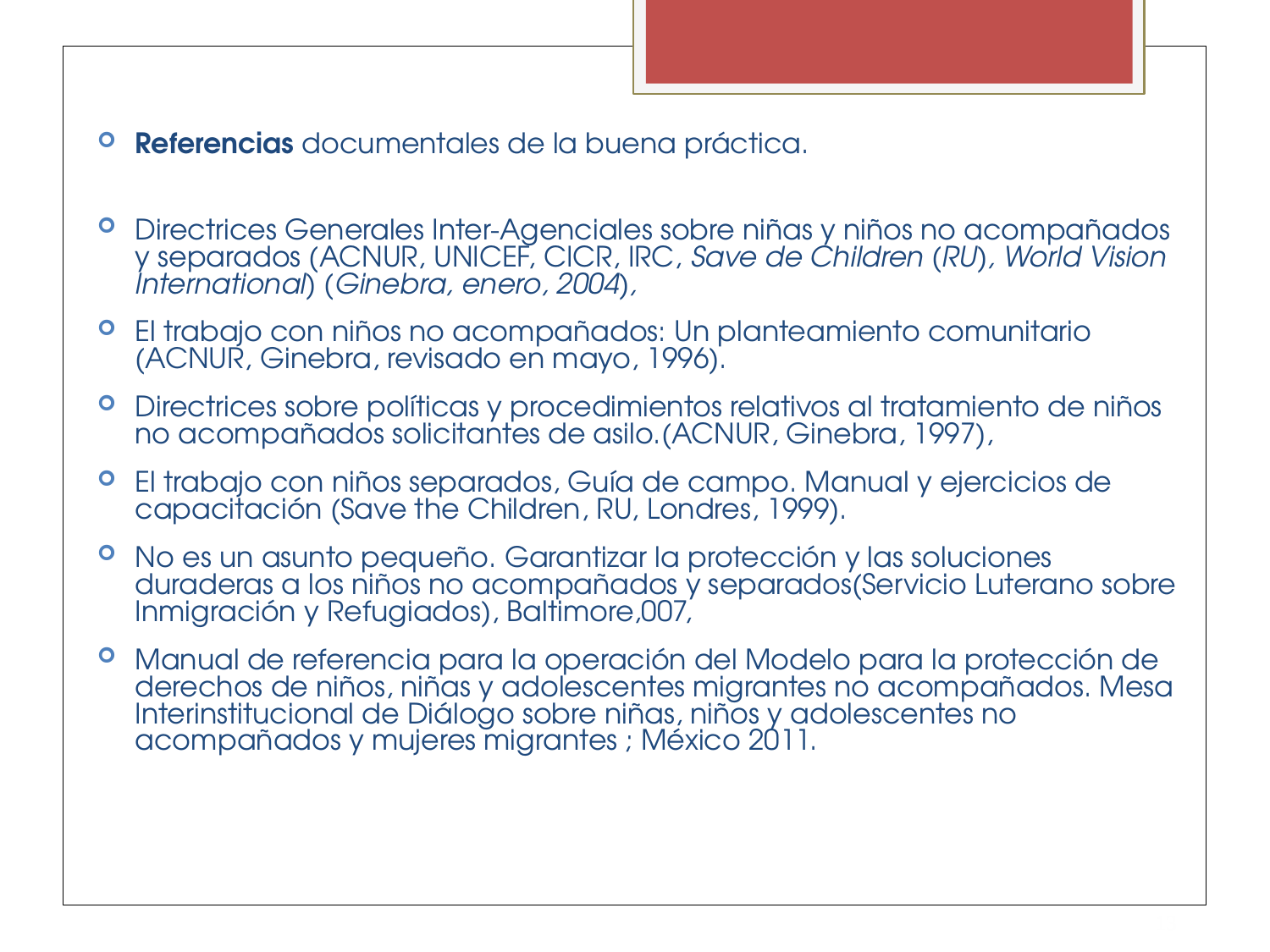

Referencias documentales de la buena práctica.

Directrices Generales Inter-Agenciales sobre niñas y niños no acompañados y separados (ACNUR, UNICEF, CICR, IRC, Save de Children (RU), World Vision International) (Ginebra, enero, 2004),
El trabajo con niños no acompañados: Un planteamiento comunitario (ACNUR, Ginebra, revisado en mayo, 1996).
Directrices sobre políticas y procedimientos relativos al tratamiento de niños no acompañados solicitantes de asilo.(ACNUR, Ginebra, 1997),
El trabajo con niños separados, Guía de campo. Manual y ejercicios de capacitación (Save the Children, RU, Londres, 1999).
No es un asunto pequeño. Garantizar la protección y las soluciones duraderas a los niños no acompañados y separados(Servicio Luterano sobre Inmigración y Refugiados), Baltimore,007,
Manual de referencia para la operación del Modelo para la protección de derechos de niños, niñas y adolescentes migrantes no acompañados. Mesa Interinstitucional de Diálogo sobre niñas, niños y adolescentes no acompañados y mujeres migrantes ; México 2011.

13